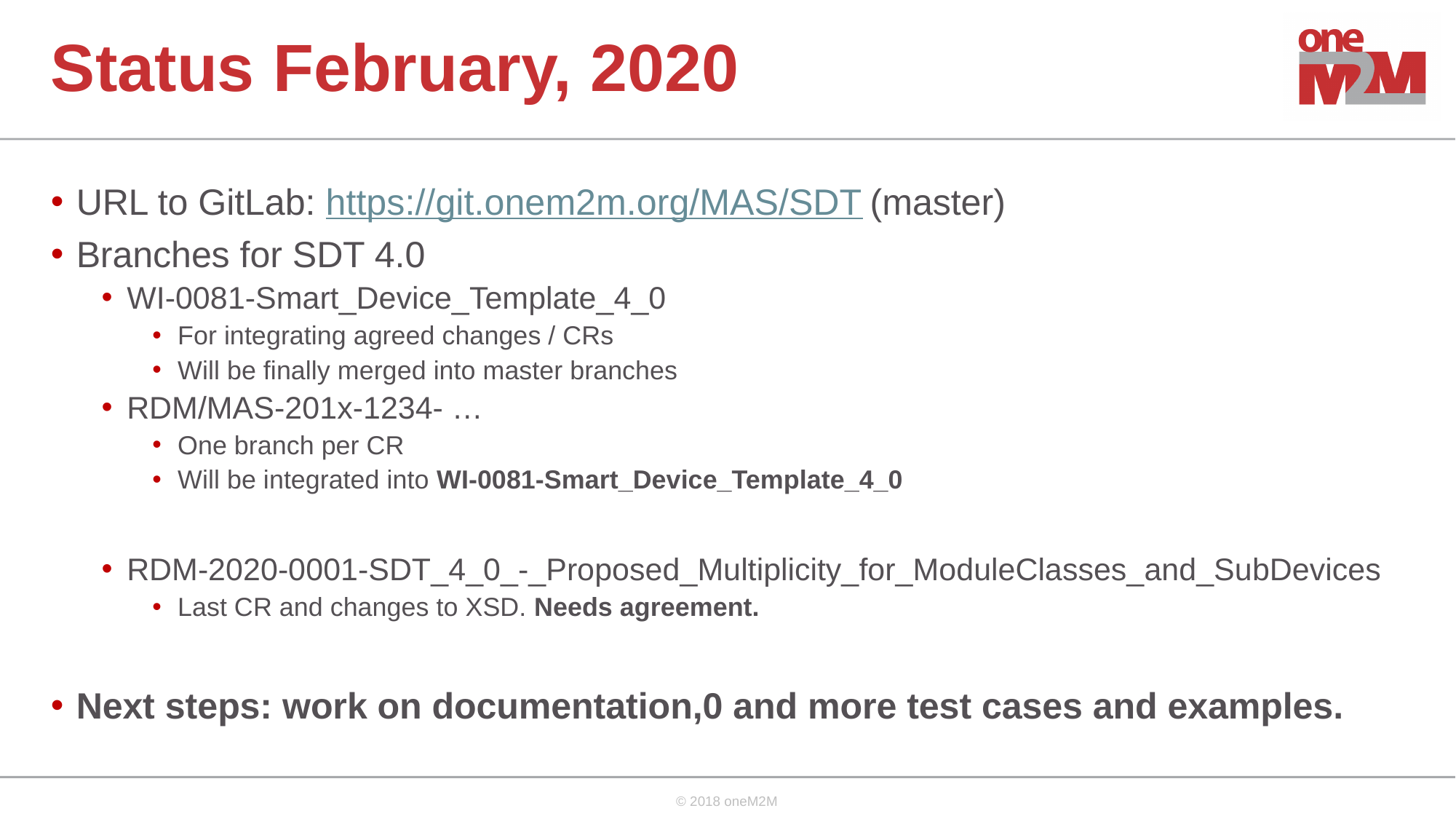

# Status February, 2020
URL to GitLab: https://git.onem2m.org/MAS/SDT (master)
Branches for SDT 4.0
WI-0081-Smart_Device_Template_4_0
For integrating agreed changes / CRs
Will be finally merged into master branches
RDM/MAS-201x-1234- …
One branch per CR
Will be integrated into WI-0081-Smart_Device_Template_4_0

RDM-2020-0001-SDT_4_0_-_Proposed_Multiplicity_for_ModuleClasses_and_SubDevices
Last CR and changes to XSD. Needs agreement.

Next steps: work on documentation,0 and more test cases and examples.